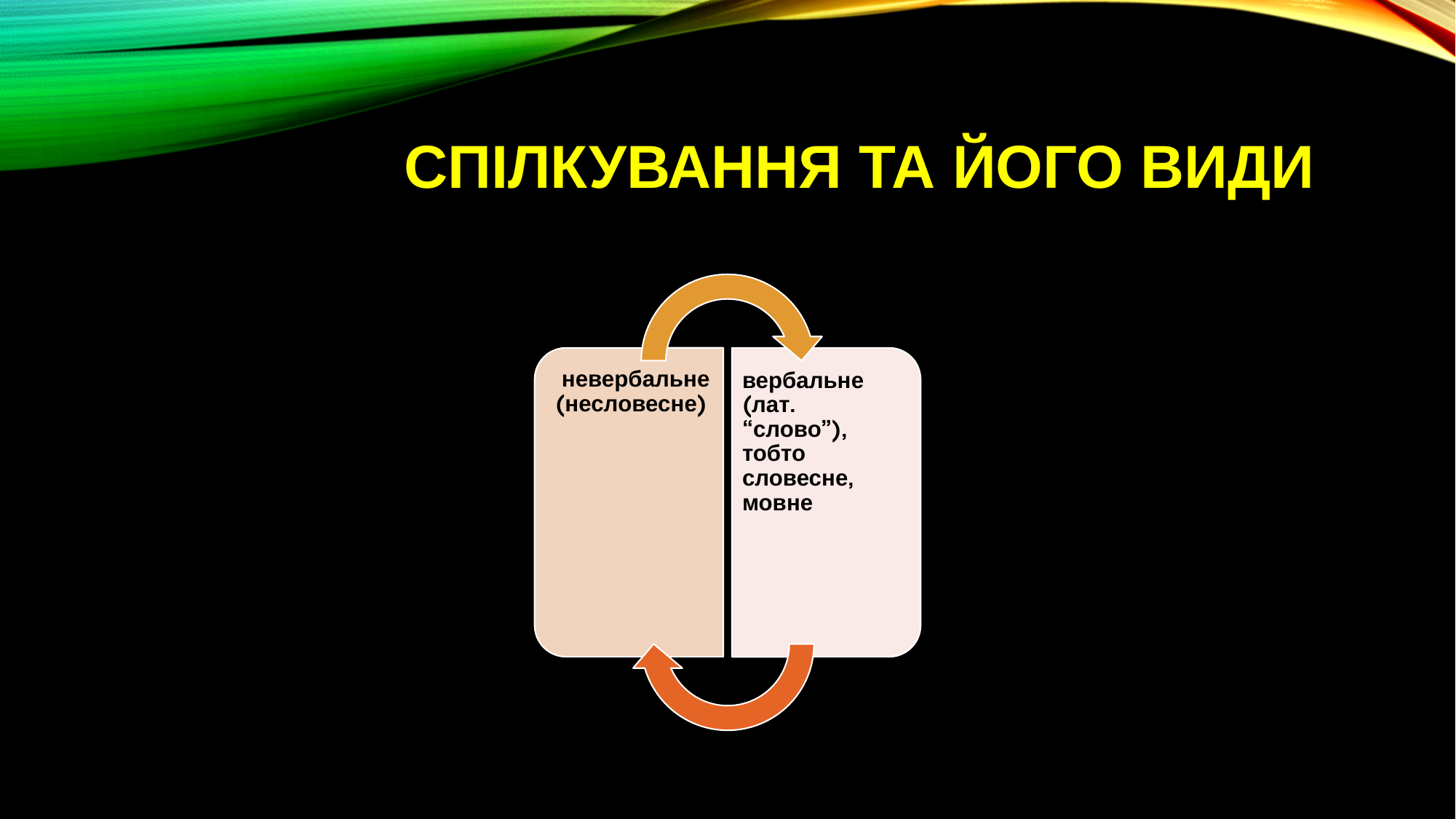

# Спілкування та його види
 невербальне (несловесне)
вербальне (лат. “слово”), тобто словесне, мовне